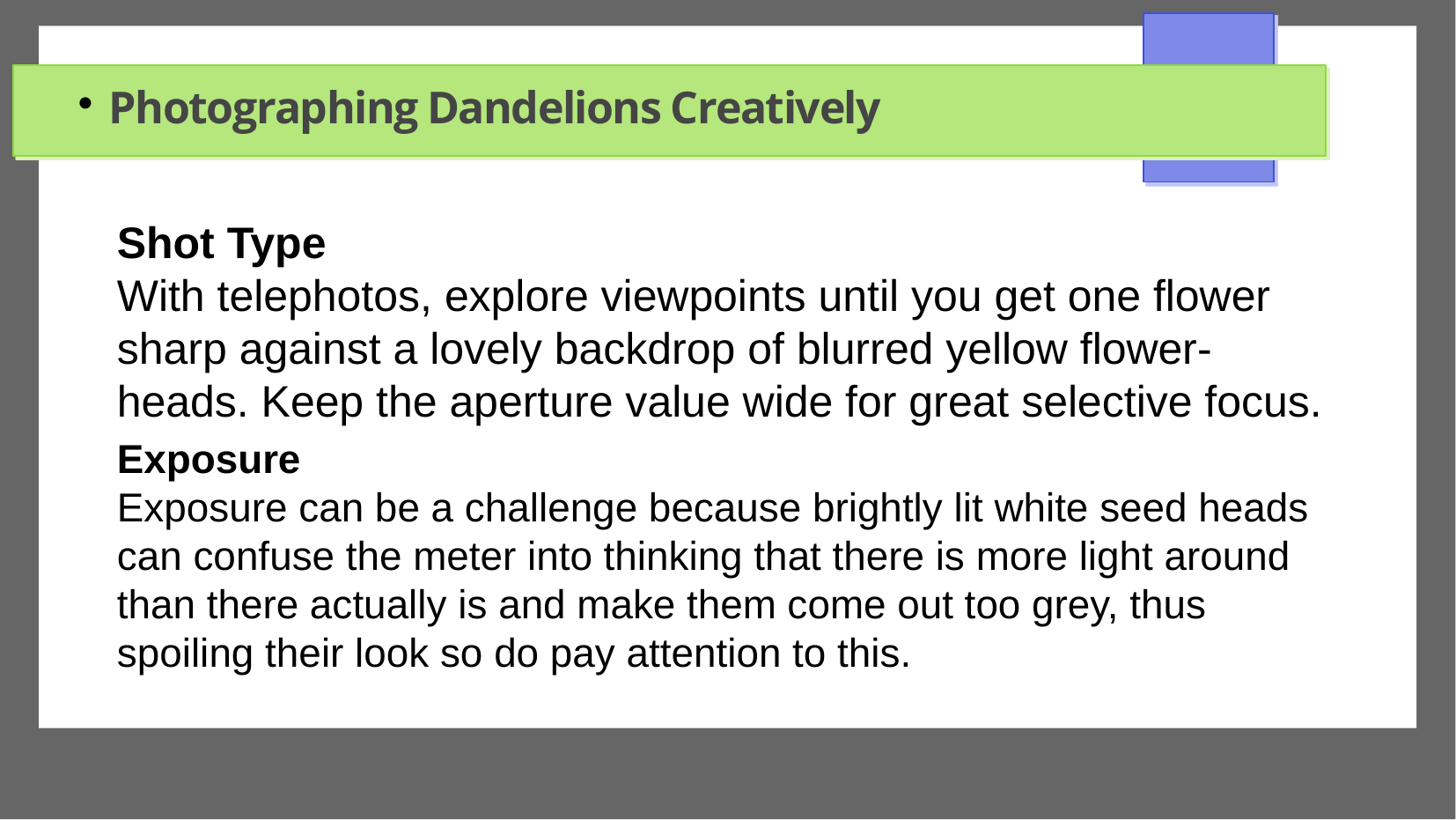

Photographing Dandelions Creatively
Shot Type
With telephotos, explore viewpoints until you get one flower sharp against a lovely backdrop of blurred yellow flower-heads. Keep the aperture value wide for great selective focus.
Exposure
Exposure can be a challenge because brightly lit white seed heads can confuse the meter into thinking that there is more light around than there actually is and make them come out too grey, thus spoiling their look so do pay attention to this.